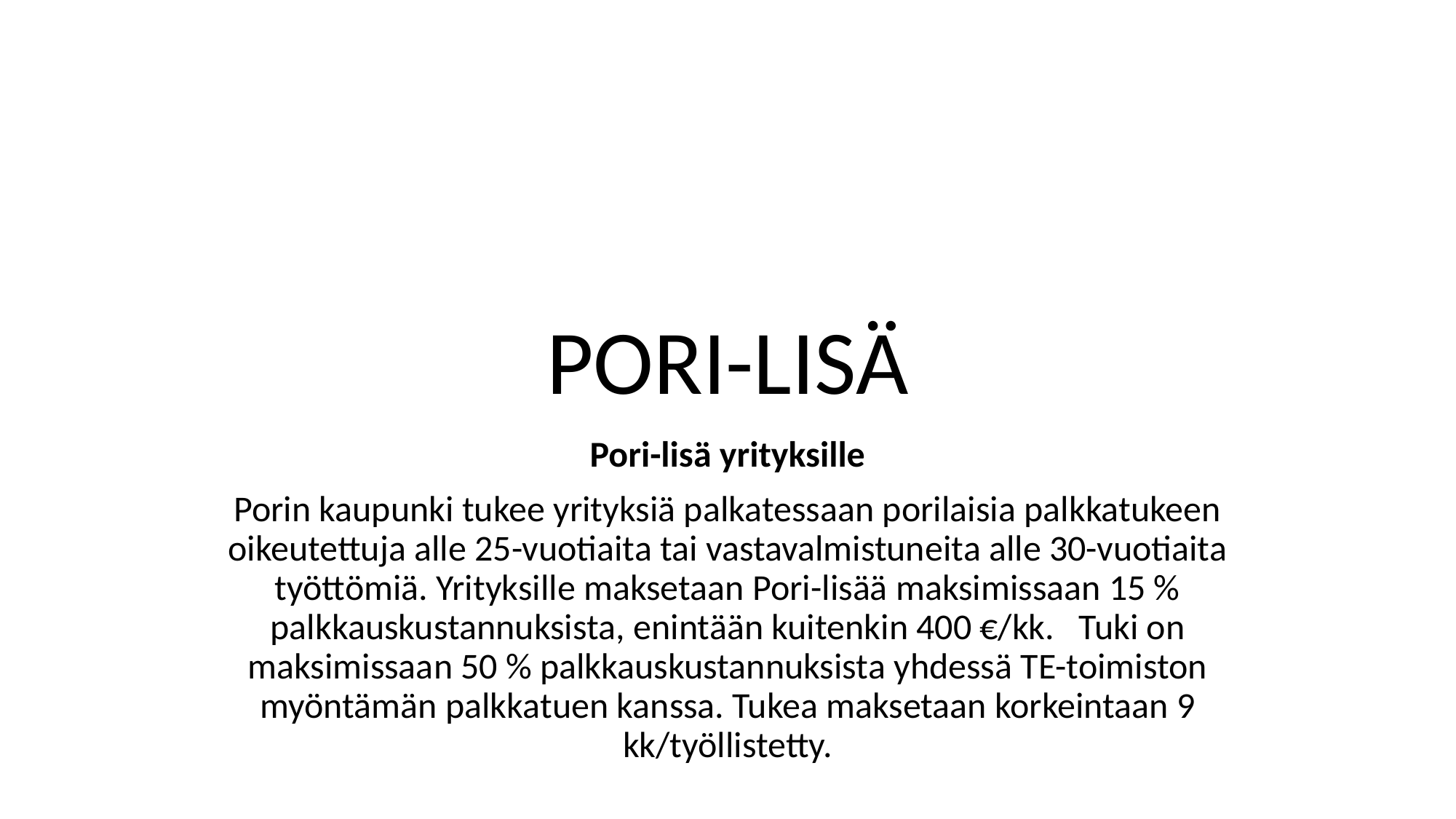

# PORI-LISÄ
Pori-lisä yrityksille
Porin kaupunki tukee yrityksiä palkatessaan porilaisia palkkatukeen oikeutettuja alle 25-vuotiaita tai vastavalmistuneita alle 30-vuotiaita työttömiä. Yrityksille maksetaan Pori-lisää maksimissaan 15 % palkkauskustannuksista, enintään kuitenkin 400 €/kk.   Tuki on maksimissaan 50 % palkkauskustannuksista yhdessä TE-toimiston myöntämän palkkatuen kanssa. Tukea maksetaan korkeintaan 9 kk/työllistetty.